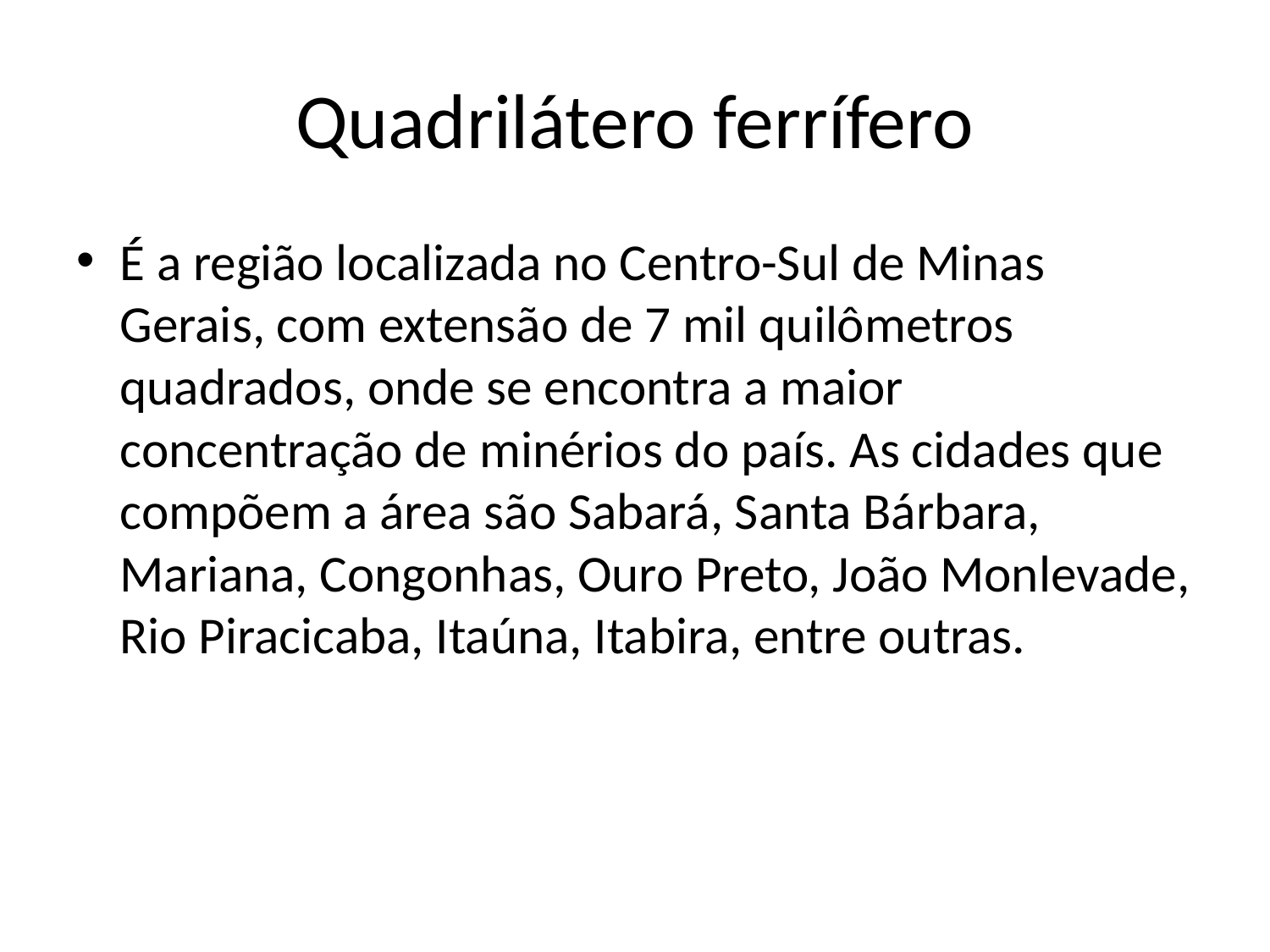

# Quadrilátero ferrífero
É a região localizada no Centro-Sul de Minas Gerais, com extensão de 7 mil quilômetros quadrados, onde se encontra a maior concentração de minérios do país. As cidades que compõem a área são Sabará, Santa Bárbara, Mariana, Congonhas, Ouro Preto, João Monlevade, Rio Piracicaba, Itaúna, Itabira, entre outras.